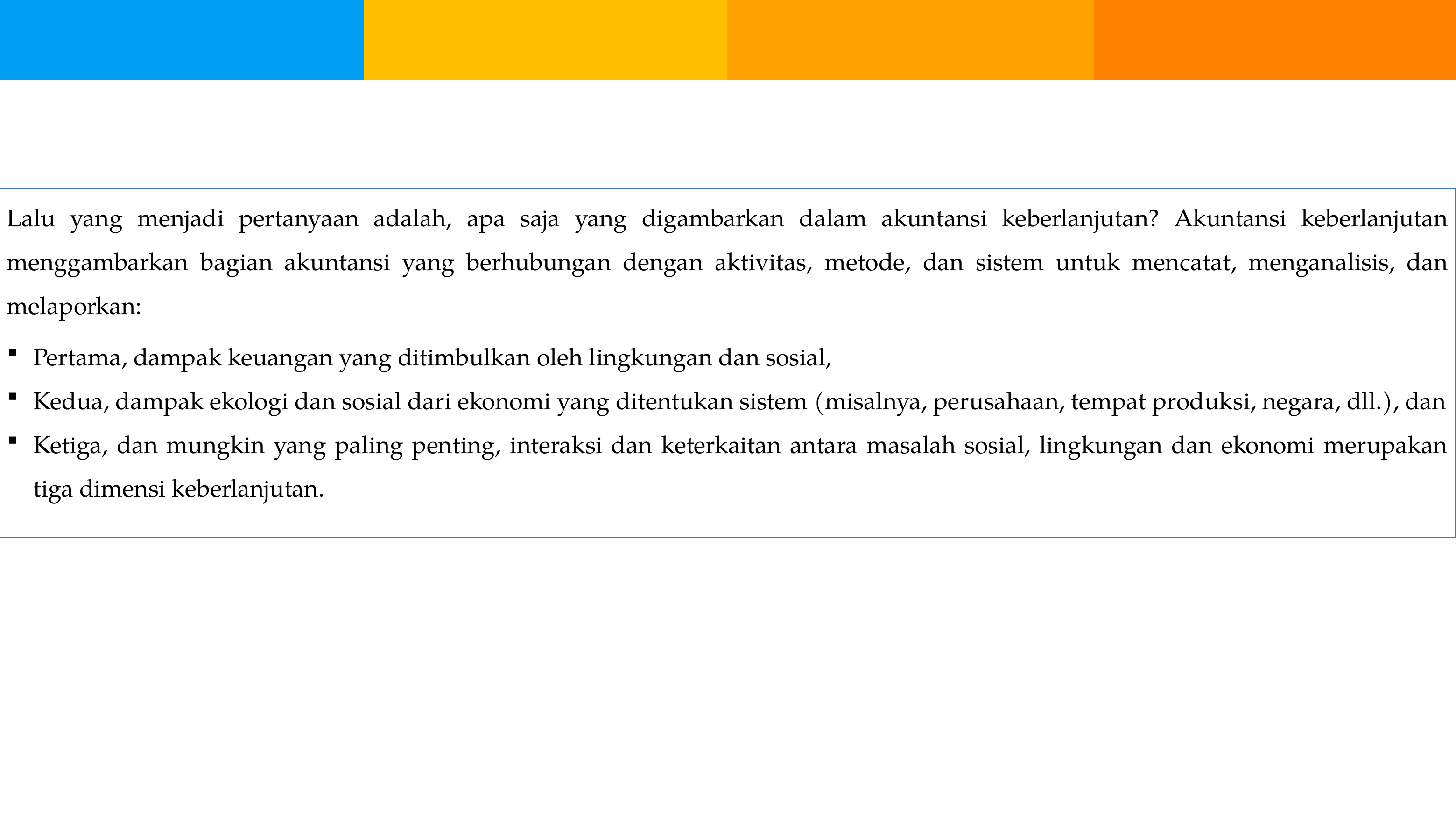

Lalu yang menjadi pertanyaan adalah, apa saja yang digambarkan dalam akuntansi keberlanjutan? Akuntansi keberlanjutan menggambarkan bagian akuntansi yang berhubungan dengan aktivitas, metode, dan sistem untuk mencatat, menganalisis, dan melaporkan:
Pertama, dampak keuangan yang ditimbulkan oleh lingkungan dan sosial,
Kedua, dampak ekologi dan sosial dari ekonomi yang ditentukan sistem (misalnya, perusahaan, tempat produksi, negara, dll.), dan
Ketiga, dan mungkin yang paling penting, interaksi dan keterkaitan antara masalah sosial, lingkungan dan ekonomi merupakan tiga dimensi keberlanjutan.